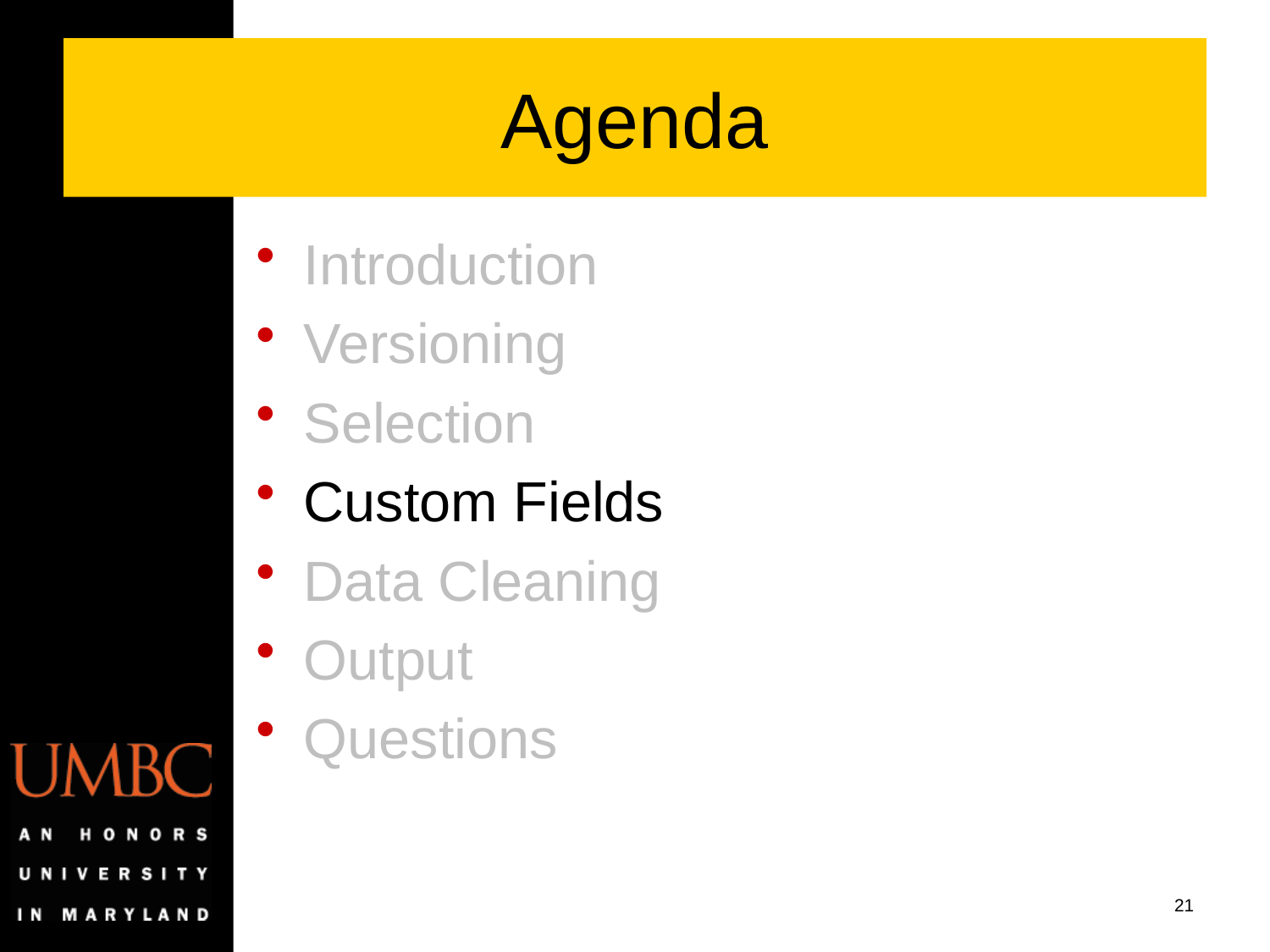

# Agenda
Introduction
Versioning
Selection
Custom Fields
Data Cleaning
Output
Questions

21